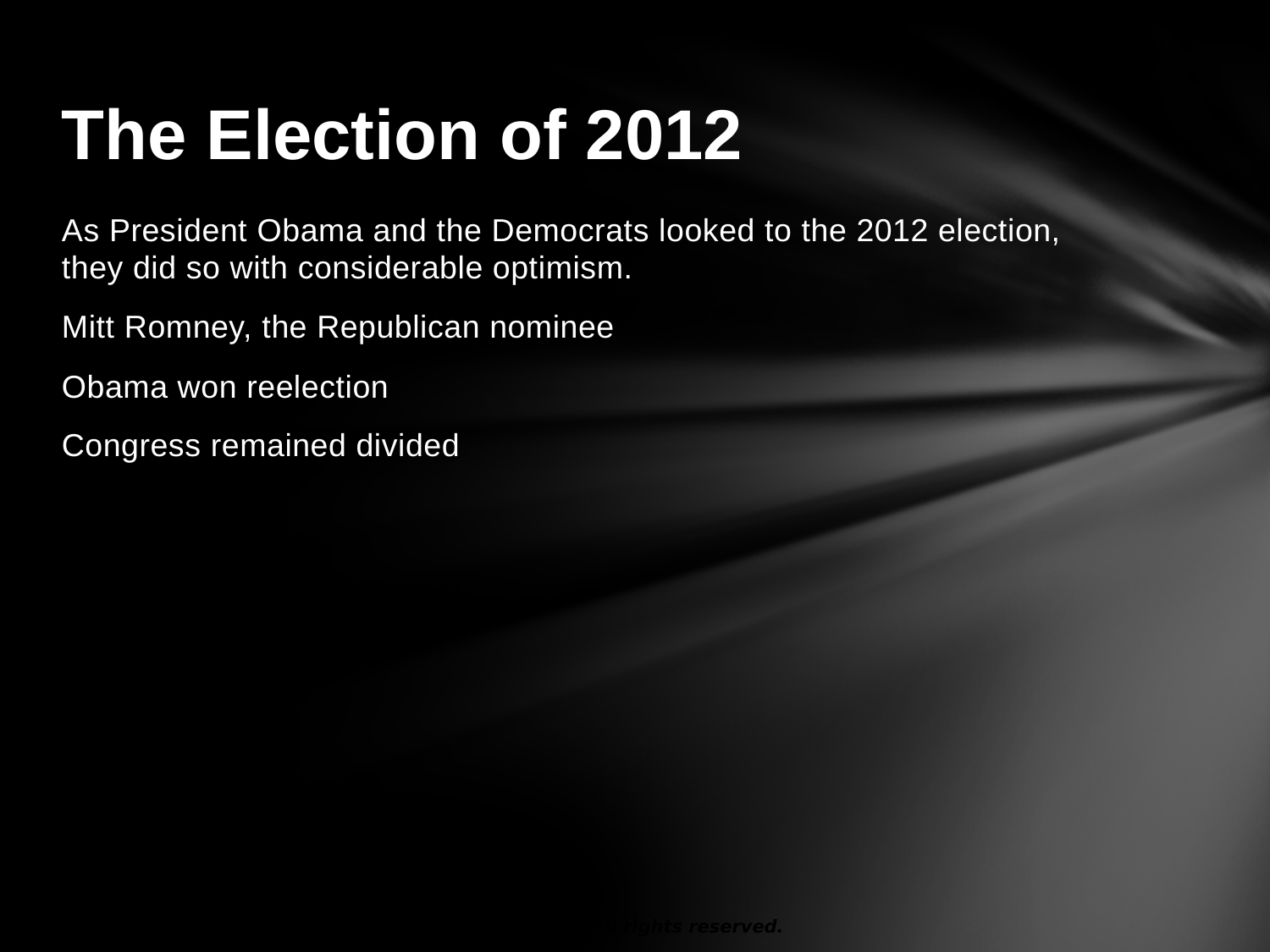

# The Election of 2012
As President Obama and the Democrats looked to the 2012 election, they did so with considerable optimism.
Mitt Romney, the Republican nominee
Obama won reelection
Congress remained divided
© 2015  Pearson Education, Inc. All rights reserved.